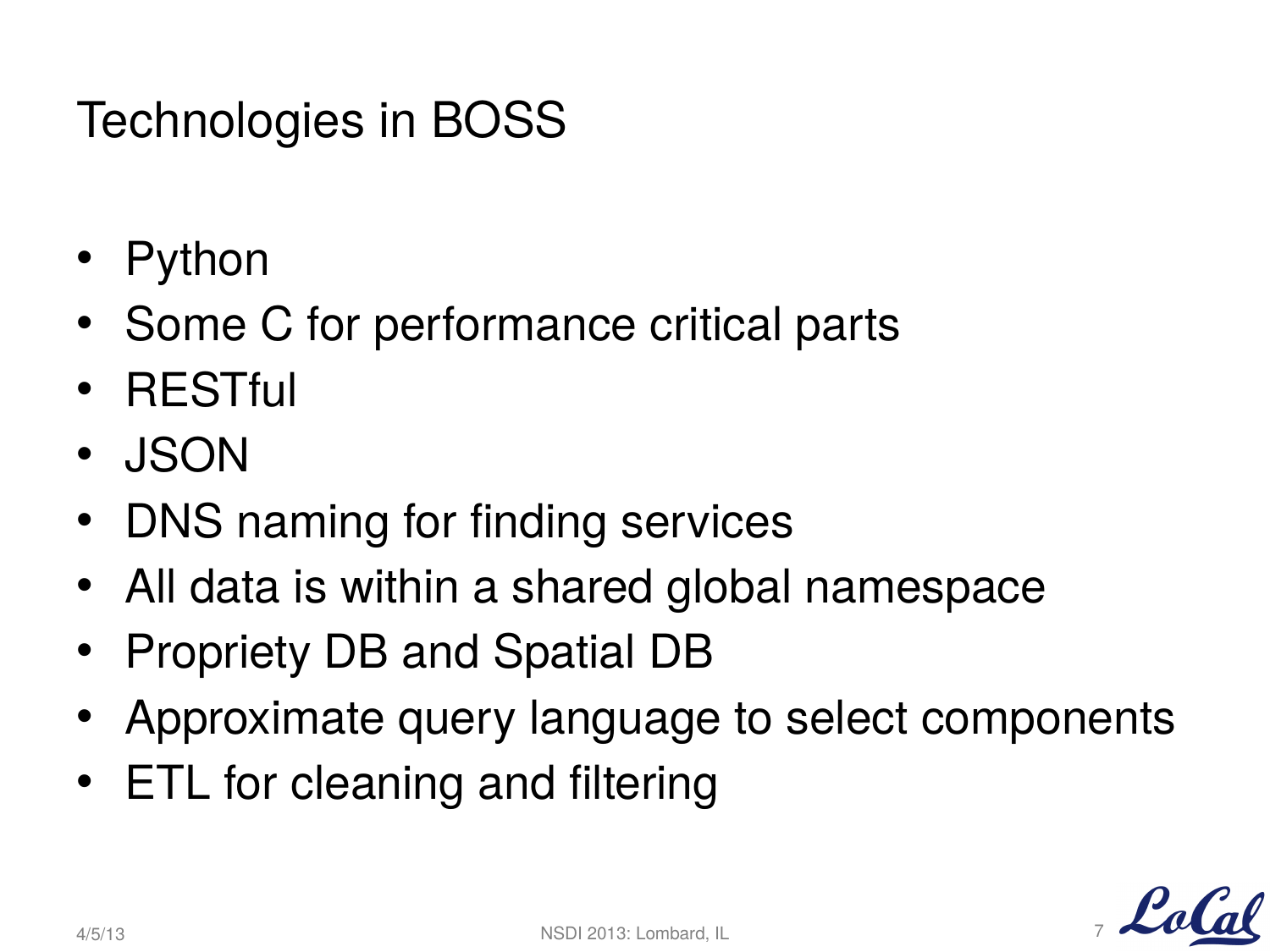

# Technologies in BOSS
Python
Some C for performance critical parts
RESTful
JSON
DNS naming for finding services
All data is within a shared global namespace
Propriety DB and Spatial DB
Approximate query language to select components
ETL for cleaning and filtering
7
NSDI 2013: Lombard, IL
4/5/13